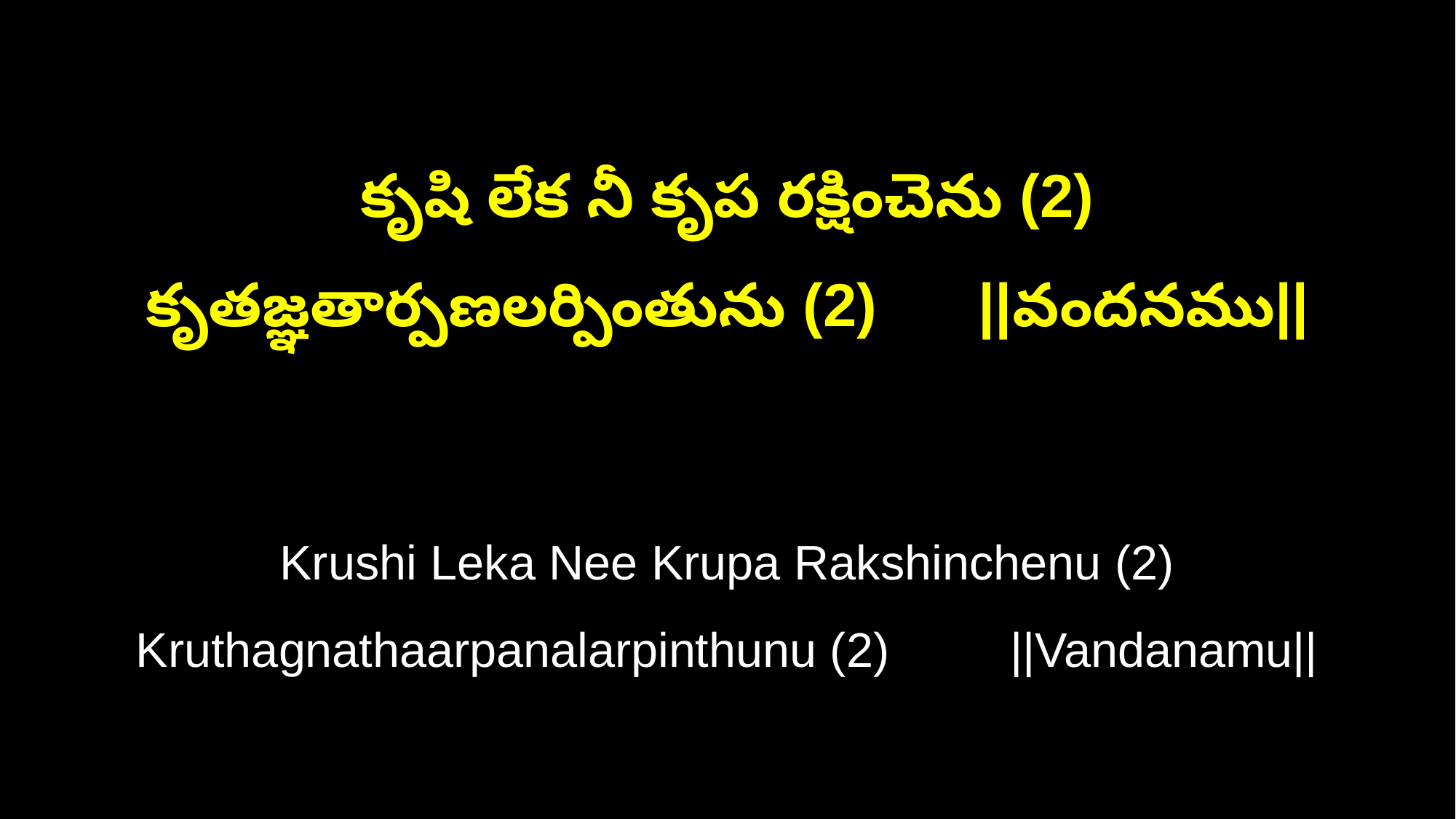

కృషి లేక నీ కృప రక్షించెను (2)
కృతజ్ఞతార్పణలర్పింతును (2)      ||వందనము||
Krushi Leka Nee Krupa Rakshinchenu (2)
Kruthagnathaarpanalarpinthunu (2)         ||Vandanamu||